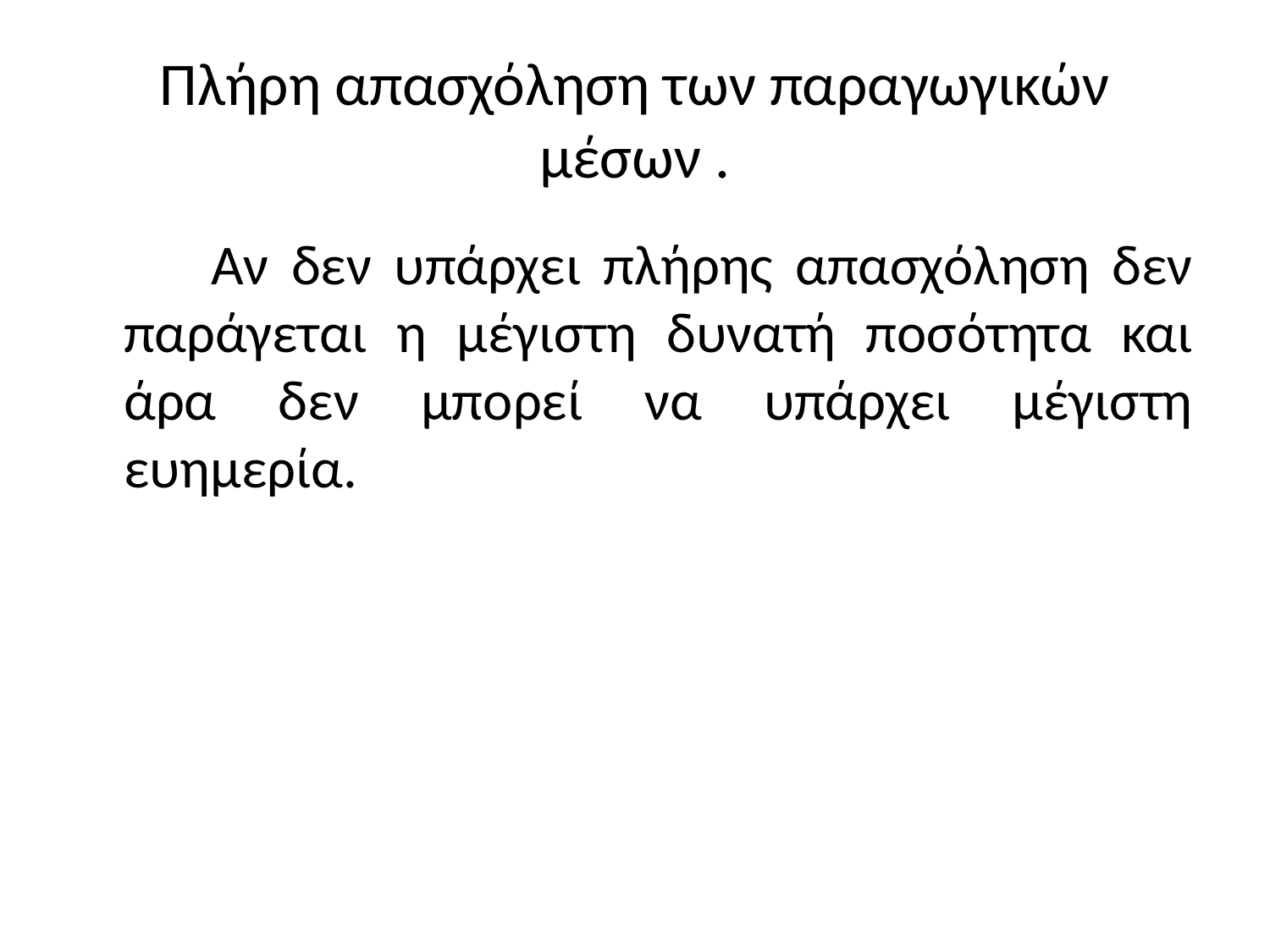

# Πλήρη απασχόληση των παραγωγικών μέσων .
      Αν δεν υπάρχει πλήρης απασχόληση δεν παράγεται η μέγιστη δυνατή ποσότητα και άρα δεν μπορεί να υπάρχει μέγιστη ευημερία.